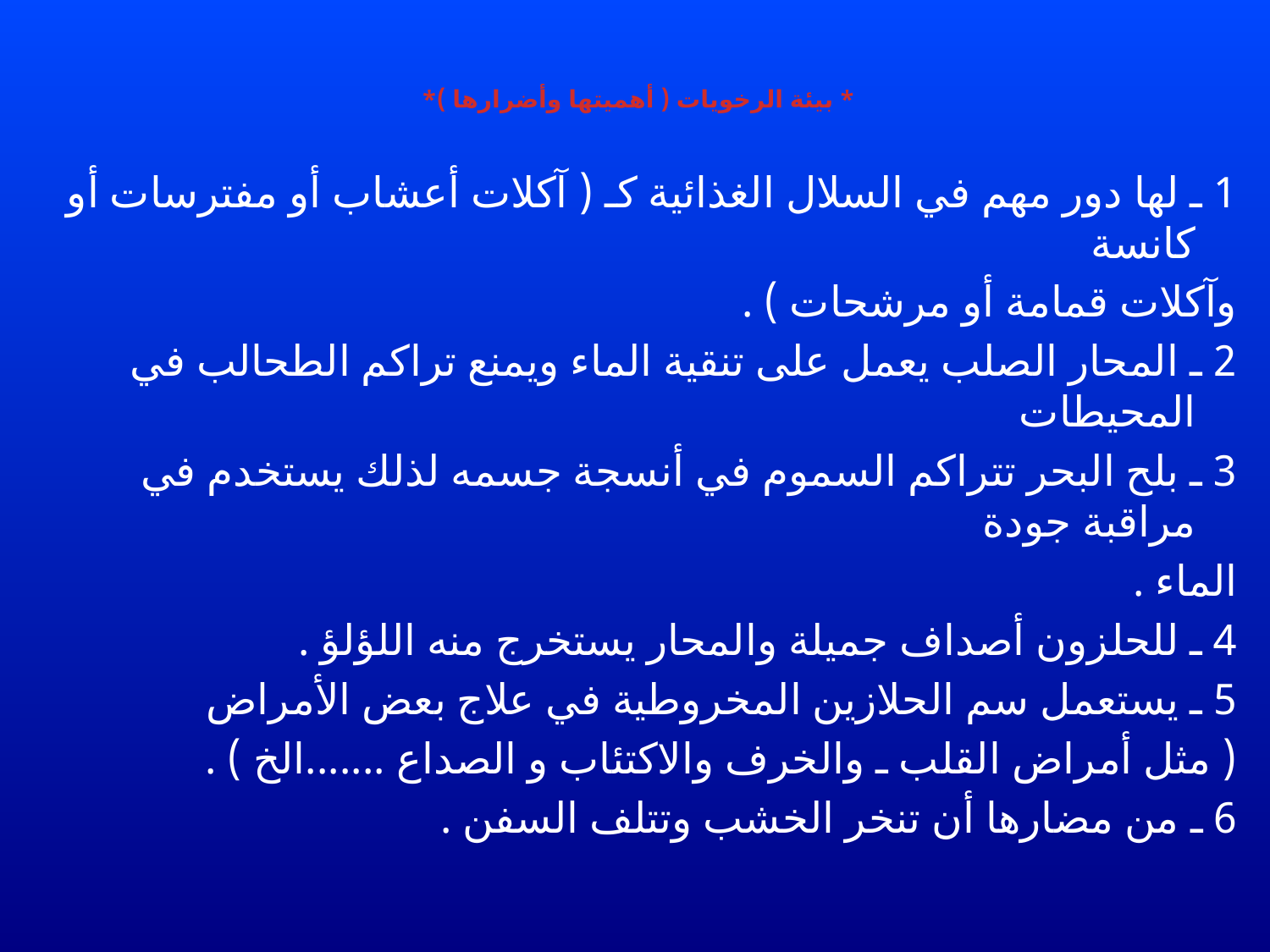

# * بيئة الرخويات ( أهميتها وأضرارها )*
1 ـ لها دور مهم في السلال الغذائية كـ ( آكلات أعشاب أو مفترسات أو كانسة
وآكلات قمامة أو مرشحات ) .
2 ـ المحار الصلب يعمل على تنقية الماء ويمنع تراكم الطحالب في المحيطات
3 ـ بلح البحر تتراكم السموم في أنسجة جسمه لذلك يستخدم في مراقبة جودة
الماء .
4 ـ للحلزون أصداف جميلة والمحار يستخرج منه اللؤلؤ .
5 ـ يستعمل سم الحلازين المخروطية في علاج بعض الأمراض
( مثل أمراض القلب ـ والخرف والاكتئاب و الصداع .......الخ ) .
6 ـ من مضارها أن تنخر الخشب وتتلف السفن .